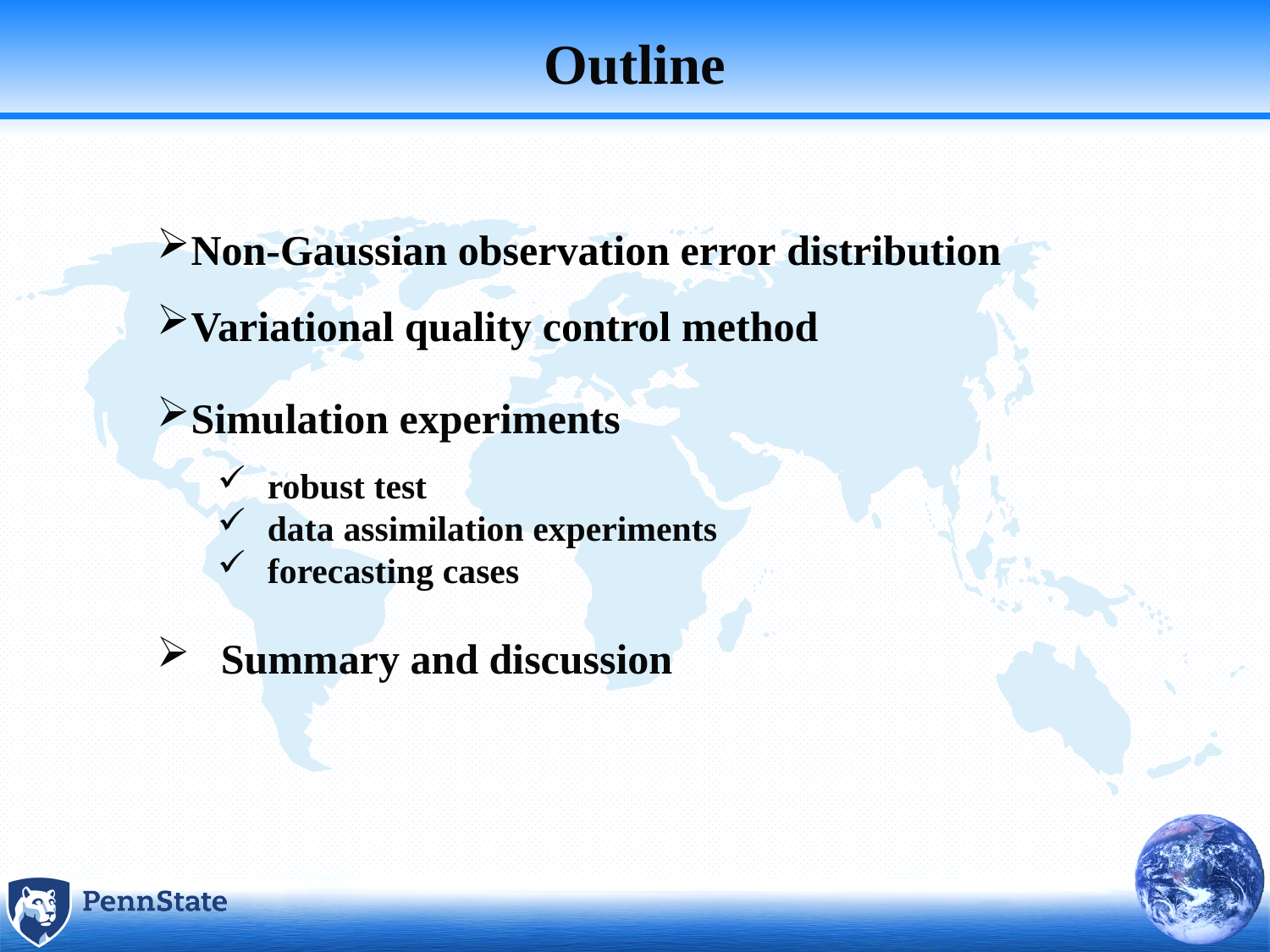

Outline
Non-Gaussian observation error distribution
Variational quality control method
Simulation experiments
robust test
data assimilation experiments
forecasting cases
Summary and discussion